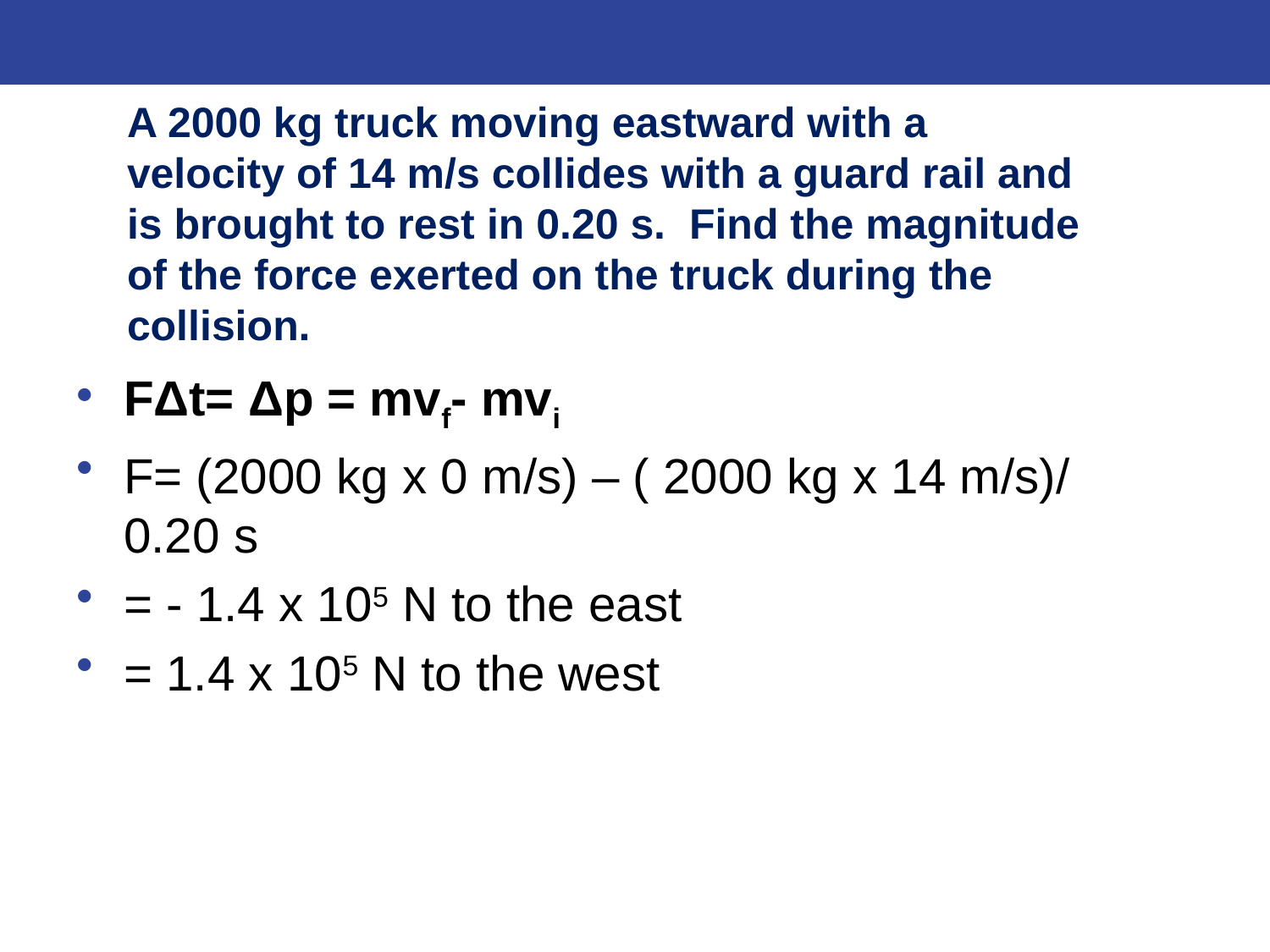

# A 2000 kg truck moving eastward with a velocity of 14 m/s collides with a guard rail and is brought to rest in 0.20 s.  Find the magnitude of the force exerted on the truck during the collision.

FΔt= Δp = mvf- mvi
F= (2000 kg x 0 m/s) – ( 2000 kg x 14 m/s)/ 0.20 s
= - 1.4 x 105 N to the east
= 1.4 x 105 N to the west